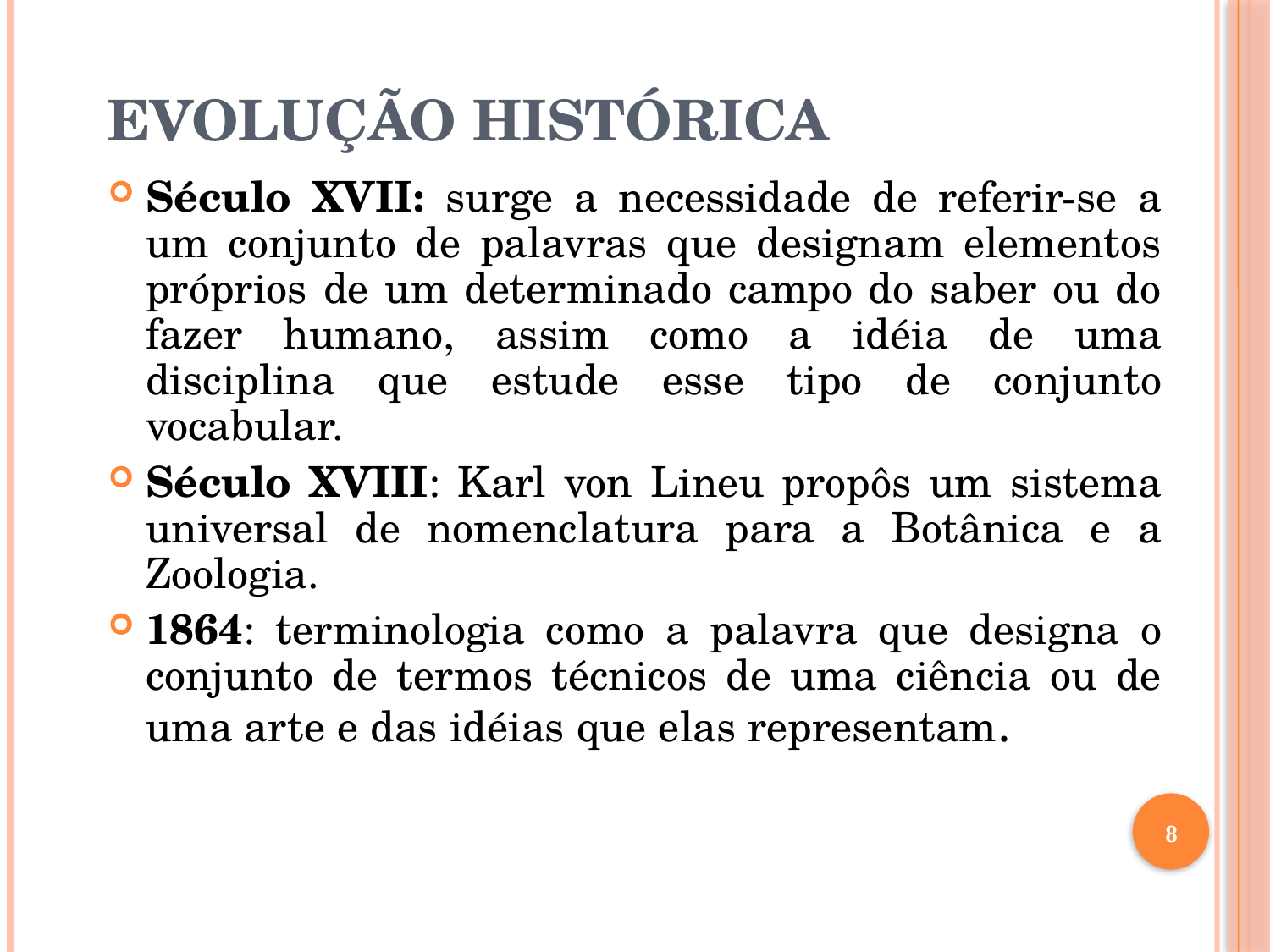

# Evolução histórica
Século XVII: surge a necessidade de referir-se a um conjunto de palavras que designam elementos próprios de um determinado campo do saber ou do fazer humano, assim como a idéia de uma disciplina que estude esse tipo de conjunto vocabular.
Século XVIII: Karl von Lineu propôs um sistema universal de nomenclatura para a Botânica e a Zoologia.
1864: terminologia como a palavra que designa o conjunto de termos técnicos de uma ciência ou de uma arte e das idéias que elas representam.
8